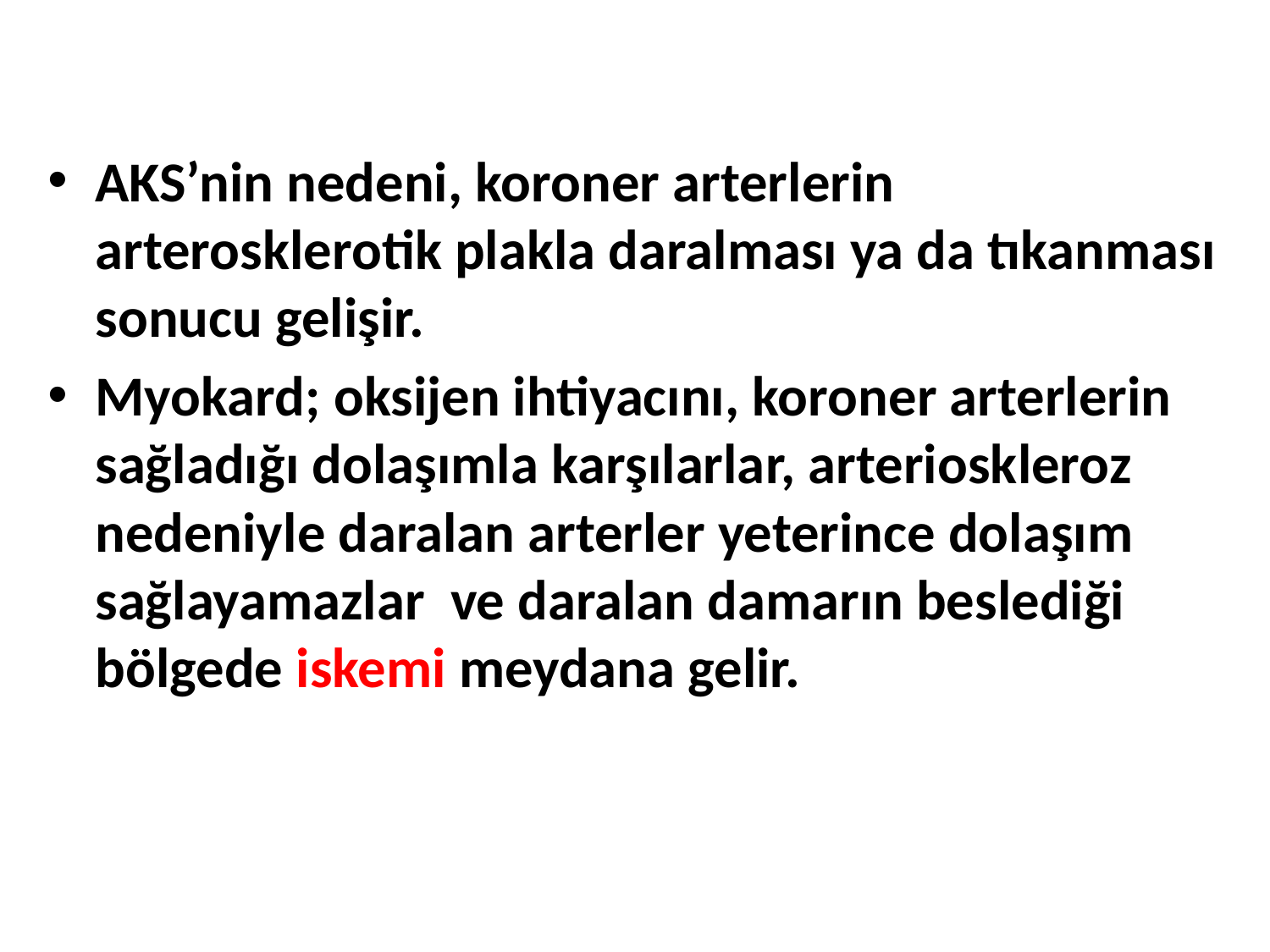

AKS’nin nedeni, koroner arterlerin arterosklerotik plakla daralması ya da tıkanması sonucu gelişir.
Myokard; oksijen ihtiyacını, koroner arterlerin sağladığı dolaşımla karşılarlar, arterioskleroz nedeniyle daralan arterler yeterince dolaşım sağlayamazlar  ve daralan damarın beslediği bölgede iskemi meydana gelir.